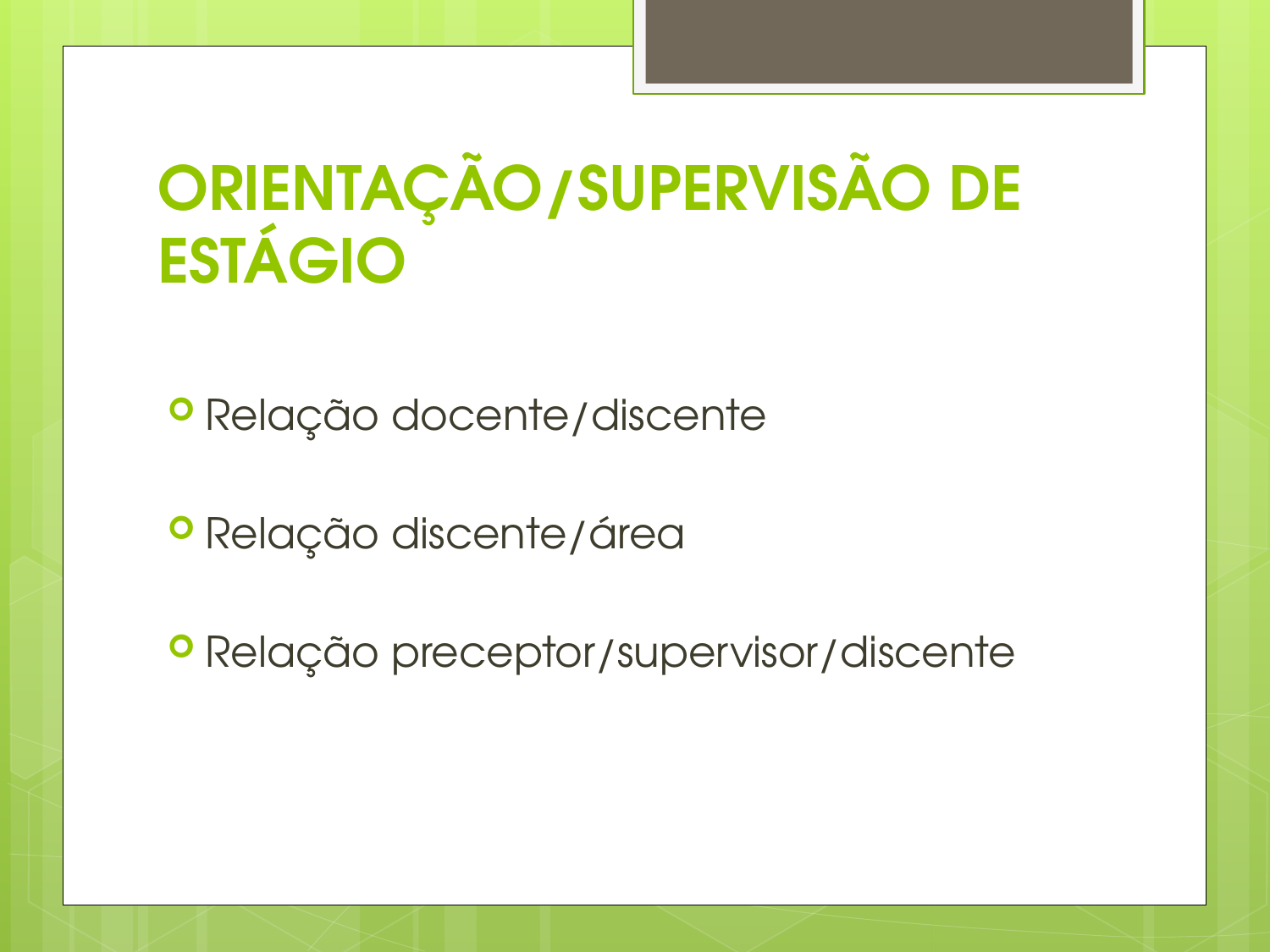

# ORIENTAÇÃO/SUPERVISÃO DE ESTÁGIO

Relação docente/discente

Relação discente/área

Relação preceptor/supervisor/discente